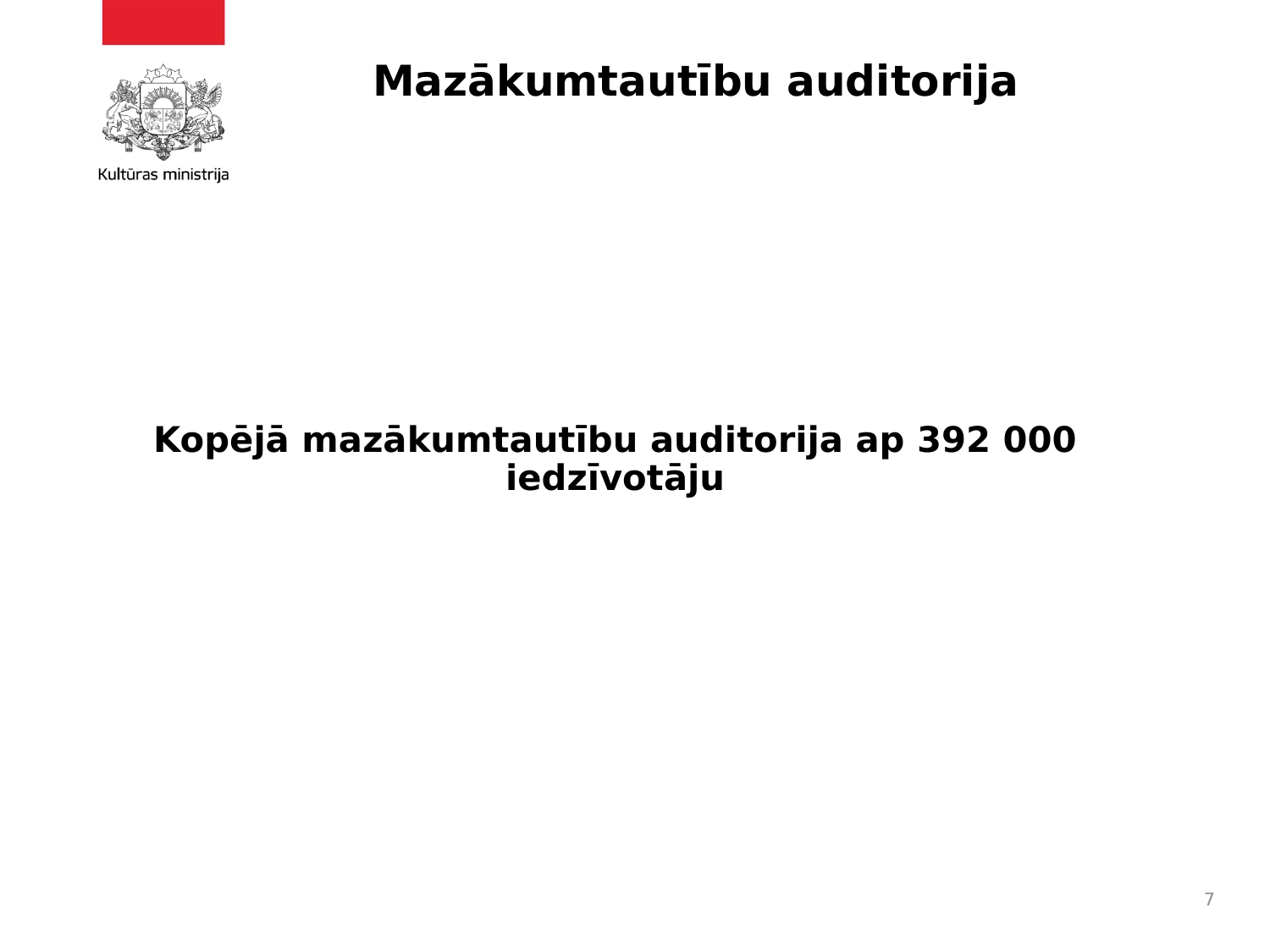

# Mazākumtautību auditorija

Kopējā mazākumtautību auditorija ap 392 000 iedzīvotāju

7